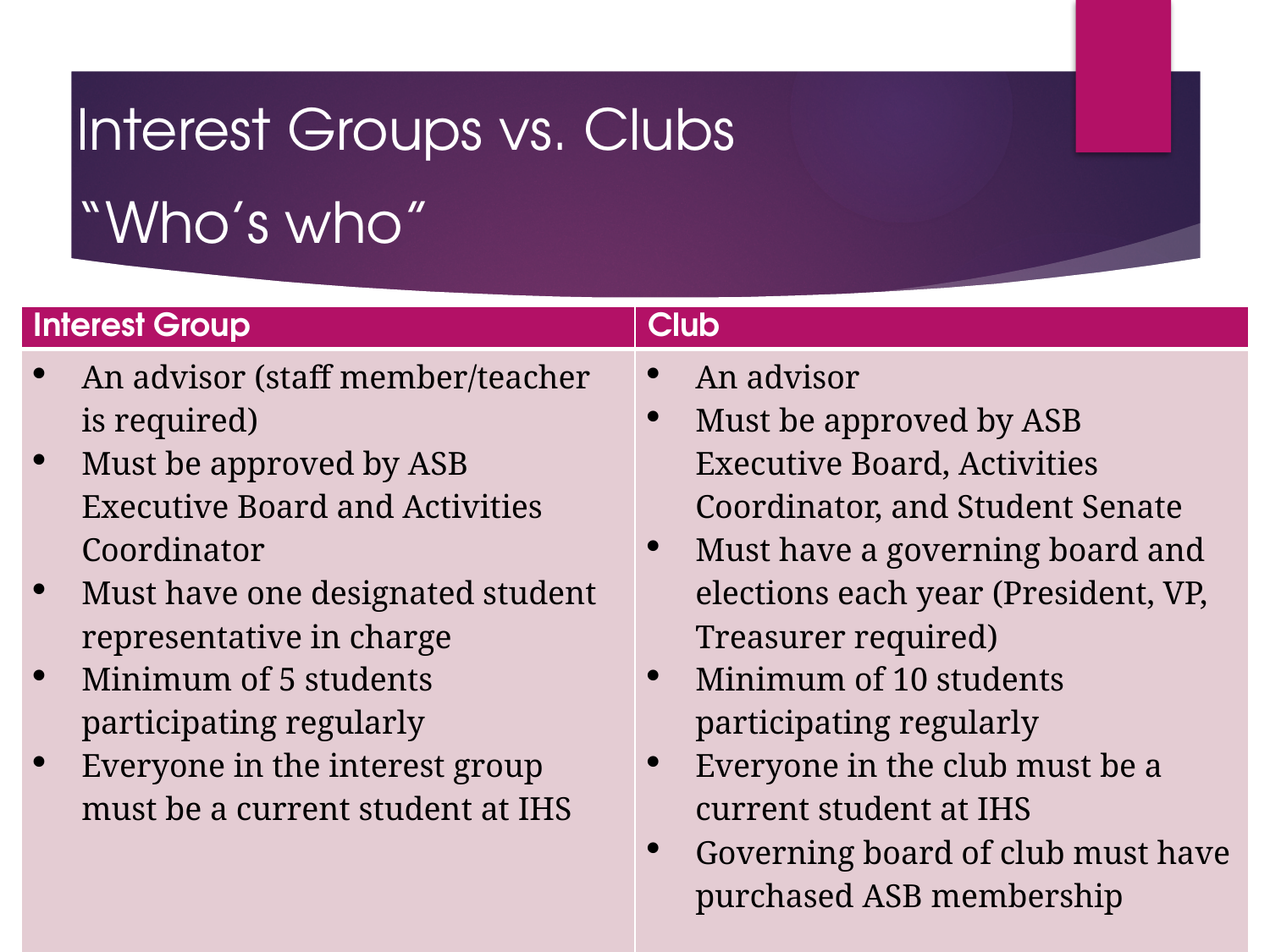

# Interest Groups vs. Clubs “Who’s who”
| Interest Group | Club |
| --- | --- |
| An advisor (staff member/teacher is required) Must be approved by ASB Executive Board and Activities Coordinator Must have one designated student representative in charge Minimum of 5 students participating regularly Everyone in the interest group must be a current student at IHS | An advisor Must be approved by ASB Executive Board, Activities Coordinator, and Student Senate Must have a governing board and elections each year (President, VP, Treasurer required) Minimum of 10 students participating regularly Everyone in the club must be a current student at IHS Governing board of club must have purchased ASB membership |